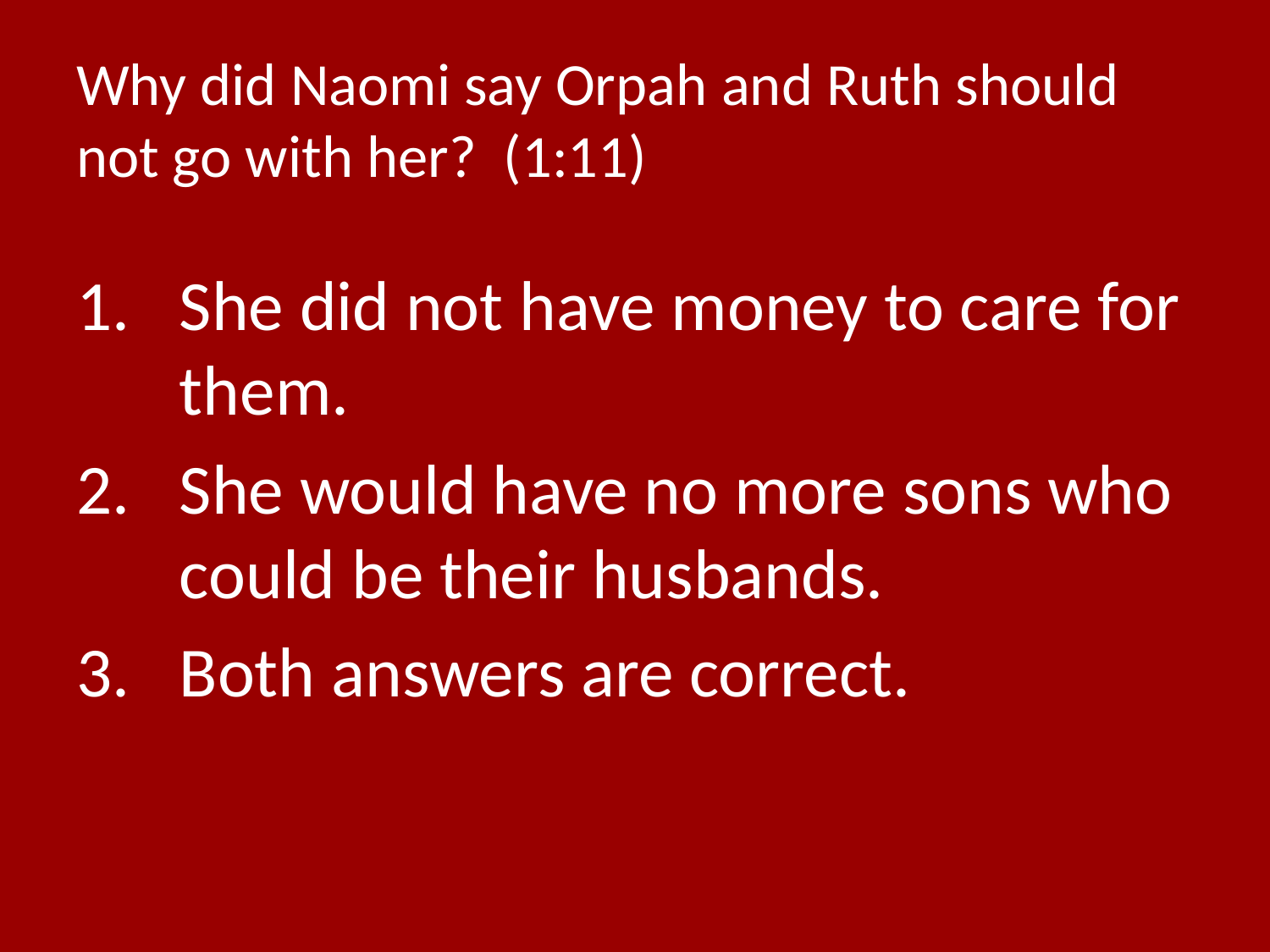

# Why did Naomi say Orpah and Ruth should not go with her?  (1:11)
She did not have money to care for them.
She would have no more sons who could be their husbands.
Both answers are correct.